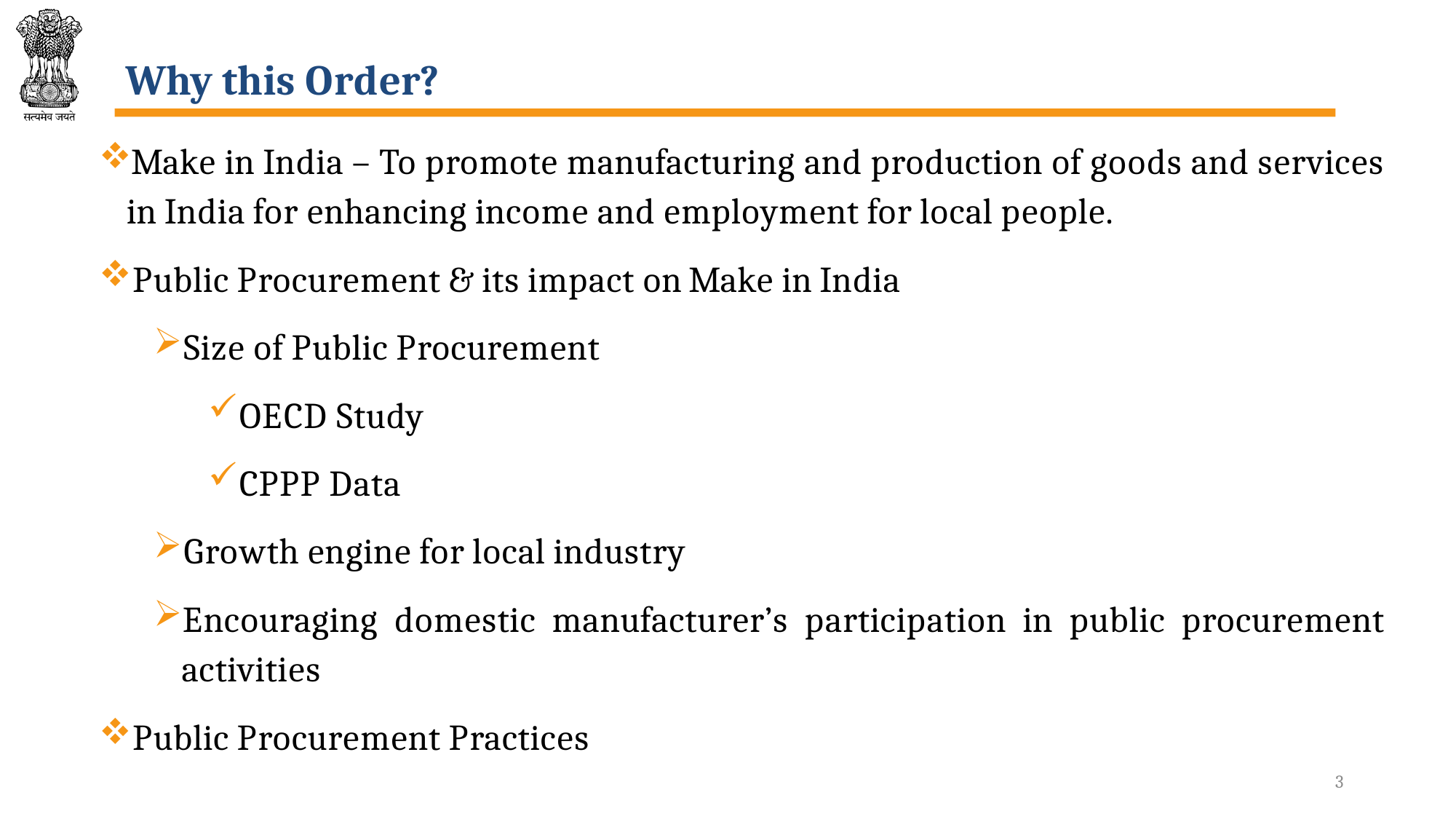

# Why this Order?

Make in India – To promote manufacturing and production of goods and services in India for enhancing income and employment for local people.
Public Procurement & its impact on Make in India
Size of Public Procurement
OECD Study
CPPP Data
Growth engine for local industry
Encouraging domestic manufacturer’s participation in public procurement activities
Public Procurement Practices
3